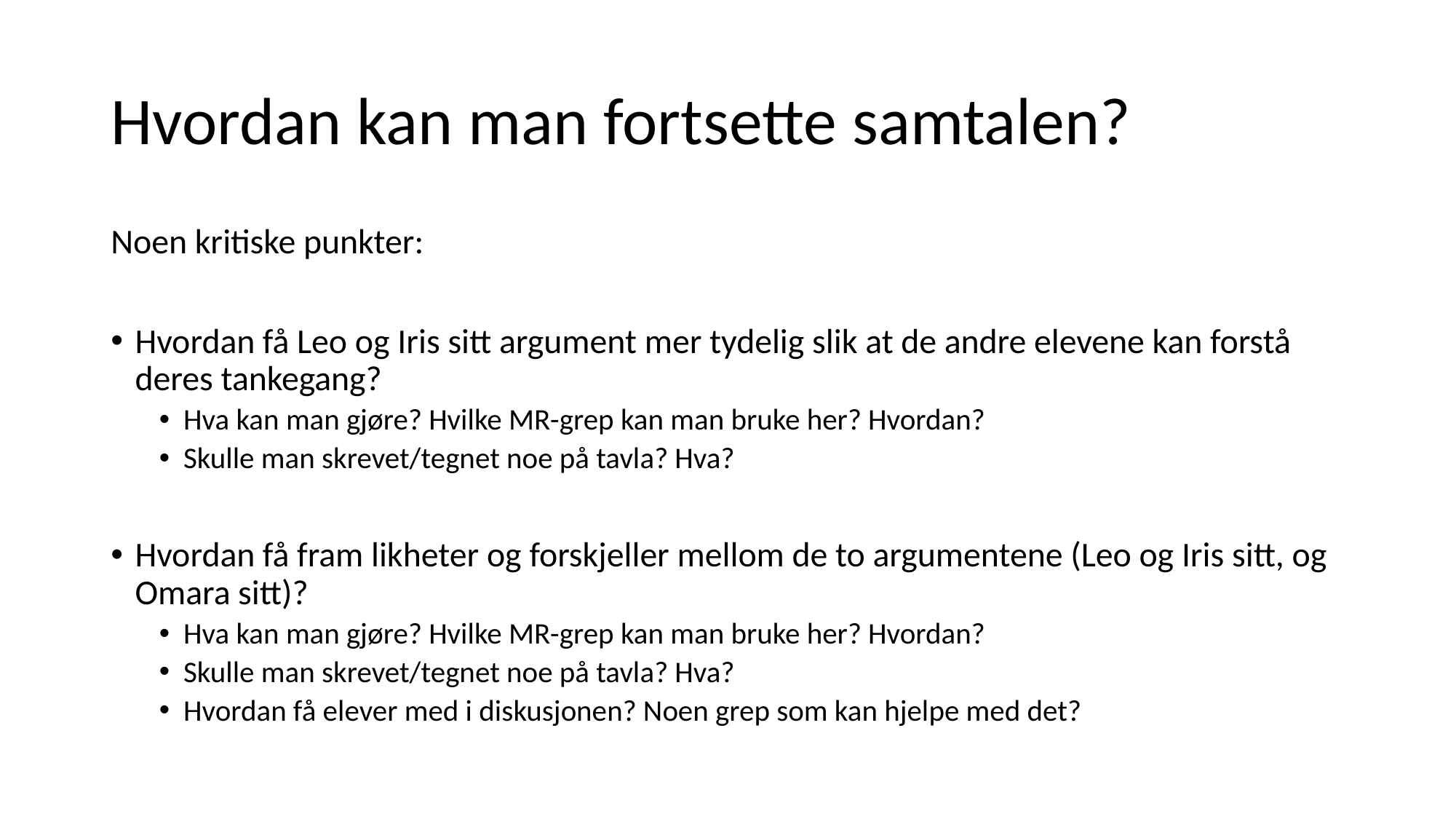

# Hvordan kan man fortsette samtalen?
Noen kritiske punkter:

Hvordan få Leo og Iris sitt argument mer tydelig slik at de andre elevene kan forstå deres tankegang?
Hva kan man gjøre? Hvilke MR-grep kan man bruke her? Hvordan?
Skulle man skrevet/tegnet noe på tavla? Hva?

Hvordan få fram likheter og forskjeller mellom de to argumentene (Leo og Iris sitt, og Omara sitt)?
Hva kan man gjøre? Hvilke MR-grep kan man bruke her? Hvordan?
Skulle man skrevet/tegnet noe på tavla? Hva?
Hvordan få elever med i diskusjonen? Noen grep som kan hjelpe med det?